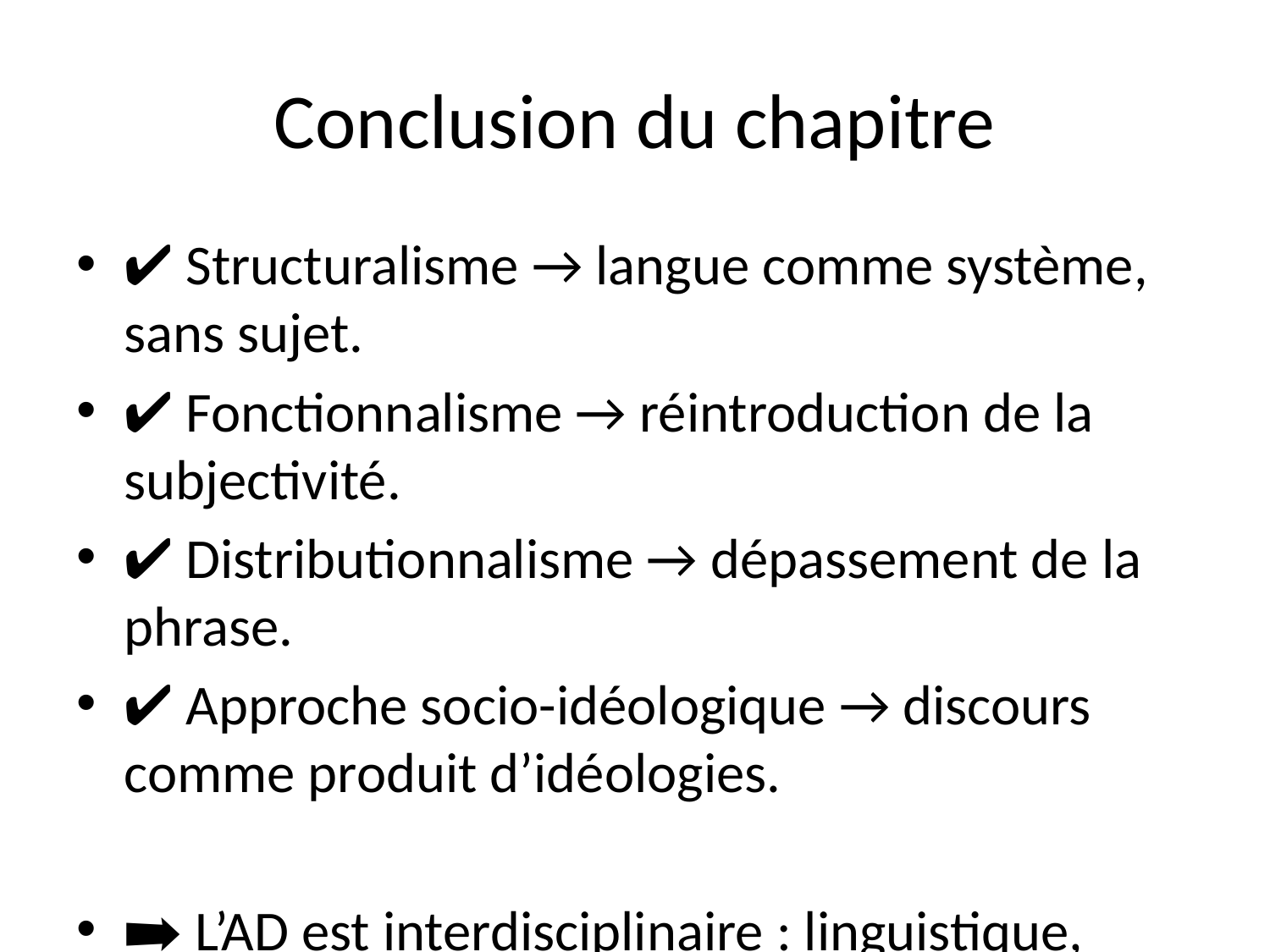

# Conclusion du chapitre
✔ Structuralisme → langue comme système, sans sujet.
✔ Fonctionnalisme → réintroduction de la subjectivité.
✔ Distributionnalisme → dépassement de la phrase.
✔ Approche socio-idéologique → discours comme produit d’idéologies.

➡ L’AD est interdisciplinaire : linguistique, philosophie, sciences sociales.